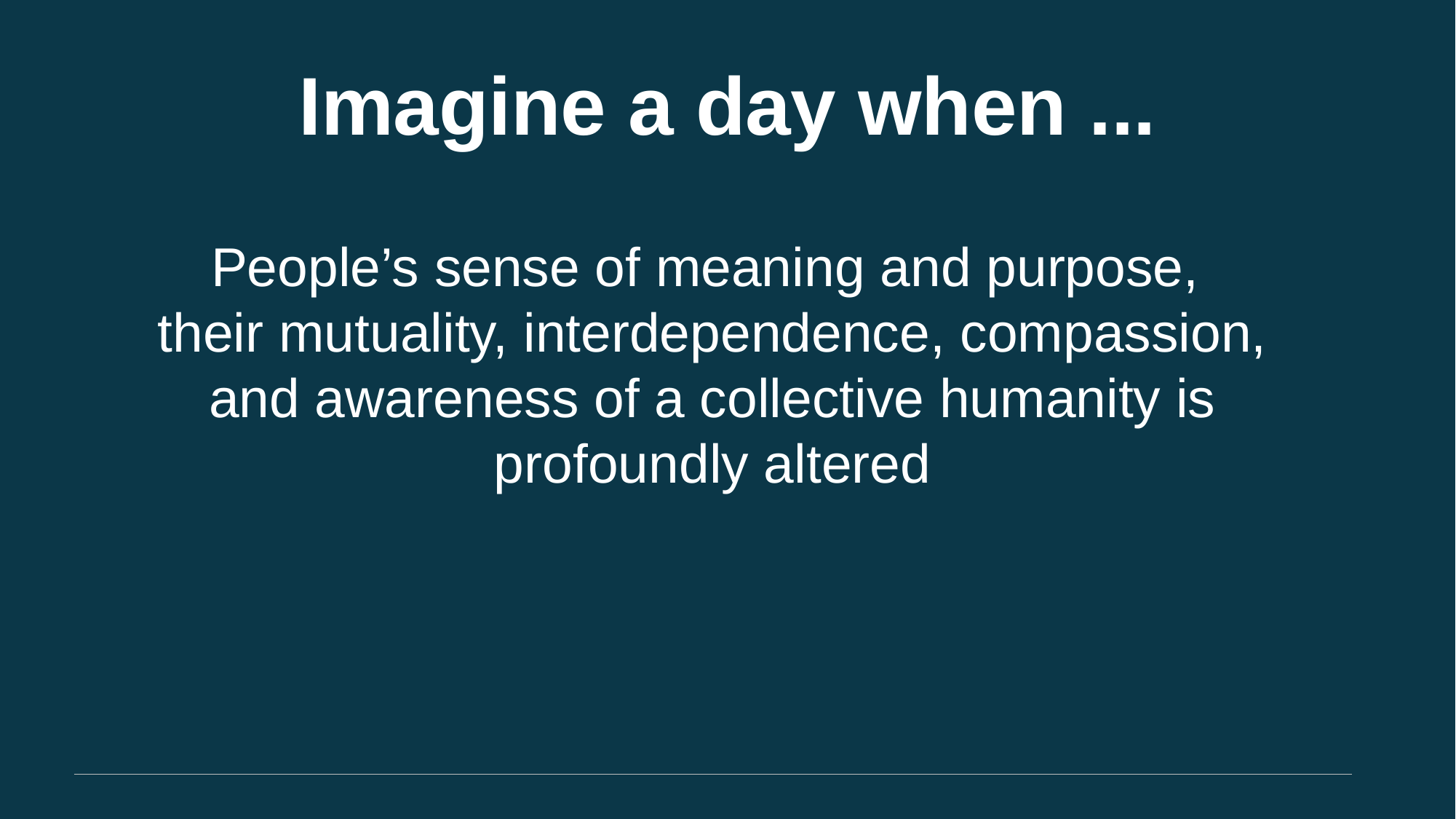

Imagine a day when ...
People’s sense of meaning and purpose,
their mutuality, interdependence, compassion, and awareness of a collective humanity is profoundly altered